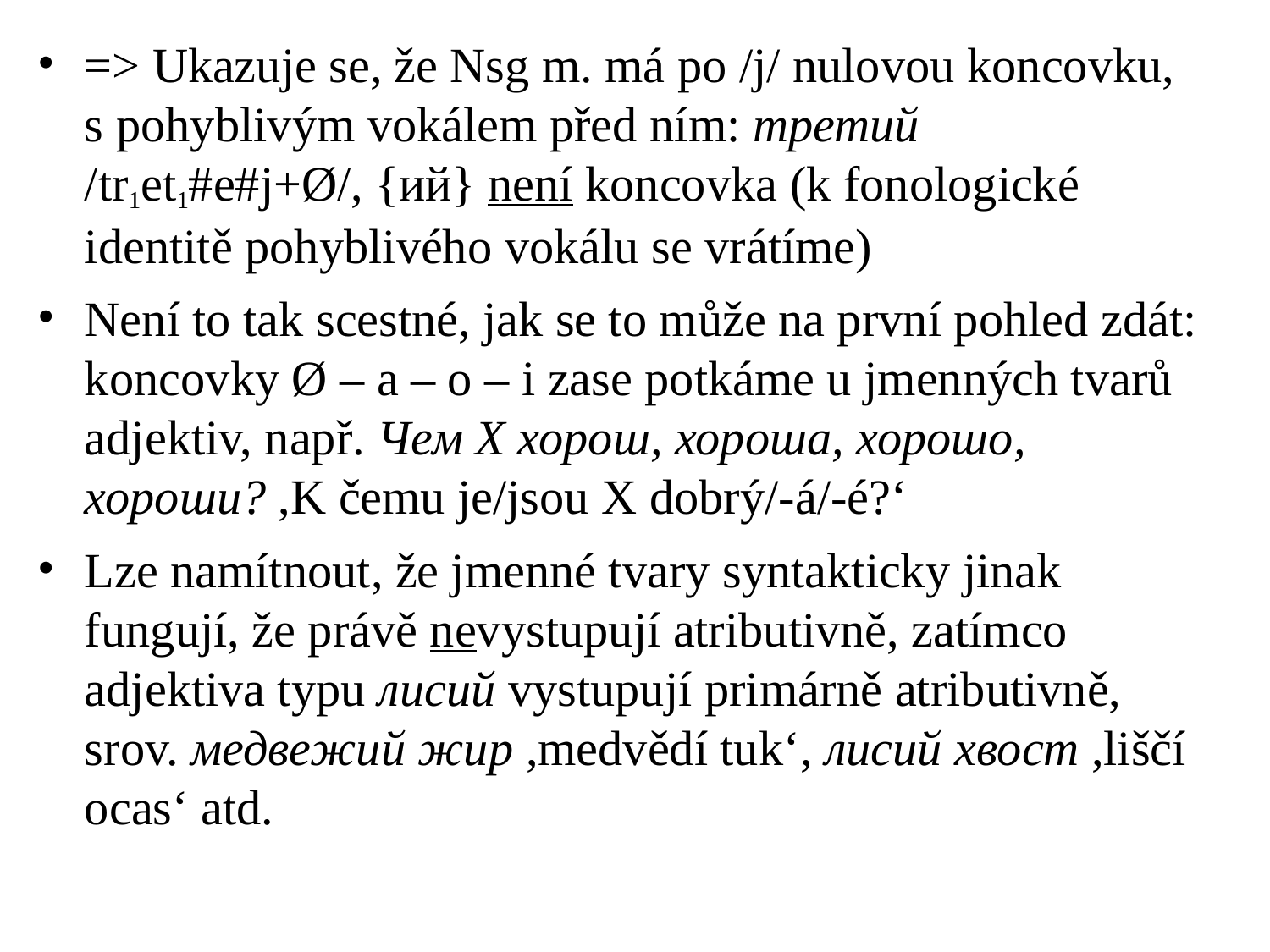

# => Ukazuje se, že Nsg m. má po /j/ nulovou koncovku, s pohyblivým vokálem před ním: третий /tr1et1#e#j+Ø/, {ий} není koncovka (k fonologické identitě pohyblivého vokálu se vrátíme)
Není to tak scestné, jak se to může na první pohled zdát: koncovky Ø – a – o – i zase potkáme u jmenných tvarů adjektiv, např. Чем X хорош, хороша, хорошо, хороши? ,K čemu je/jsou X dobrý/-á/-é?‘
Lze namítnout, že jmenné tvary syntakticky jinak fungují, že právě nevystupují atributivně, zatímco adjektiva typu лисий vystupují primárně atributivně, srov. медвежий жир ,medvědí tuk‘, лисий хвост ,liščí ocas‘ atd.